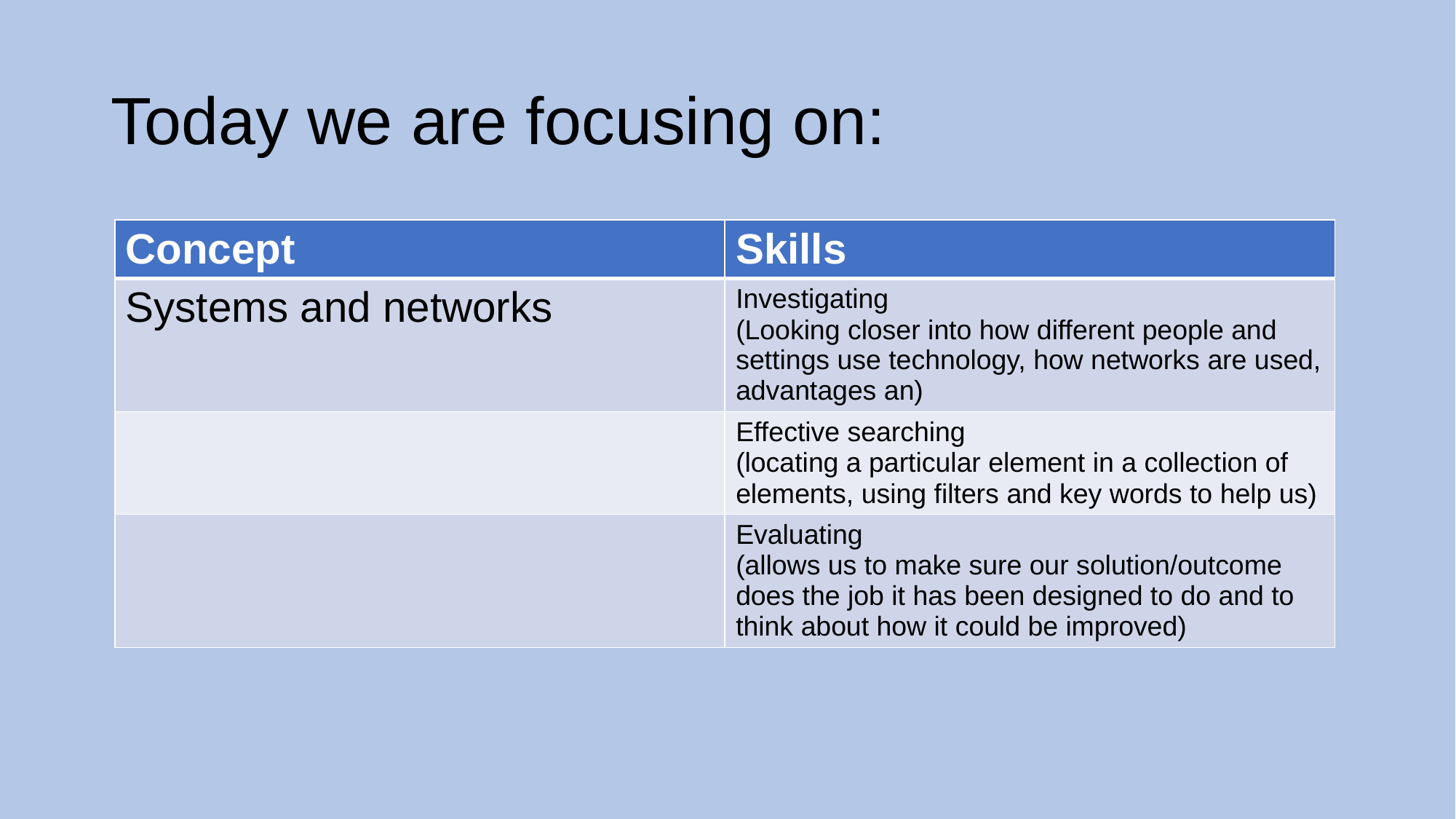

# Today we are focusing on:
| Concept | Skills |
| --- | --- |
| Systems and networks | Investigating (Looking closer into how different people and settings use technology, how networks are used, advantages an) |
|  | Effective searching (locating a particular element in a collection of elements, using filters and key words to help us) |
|  | Evaluating (allows us to make sure our solution/outcome does the job it has been designed to do and to think about how it could be improved) |